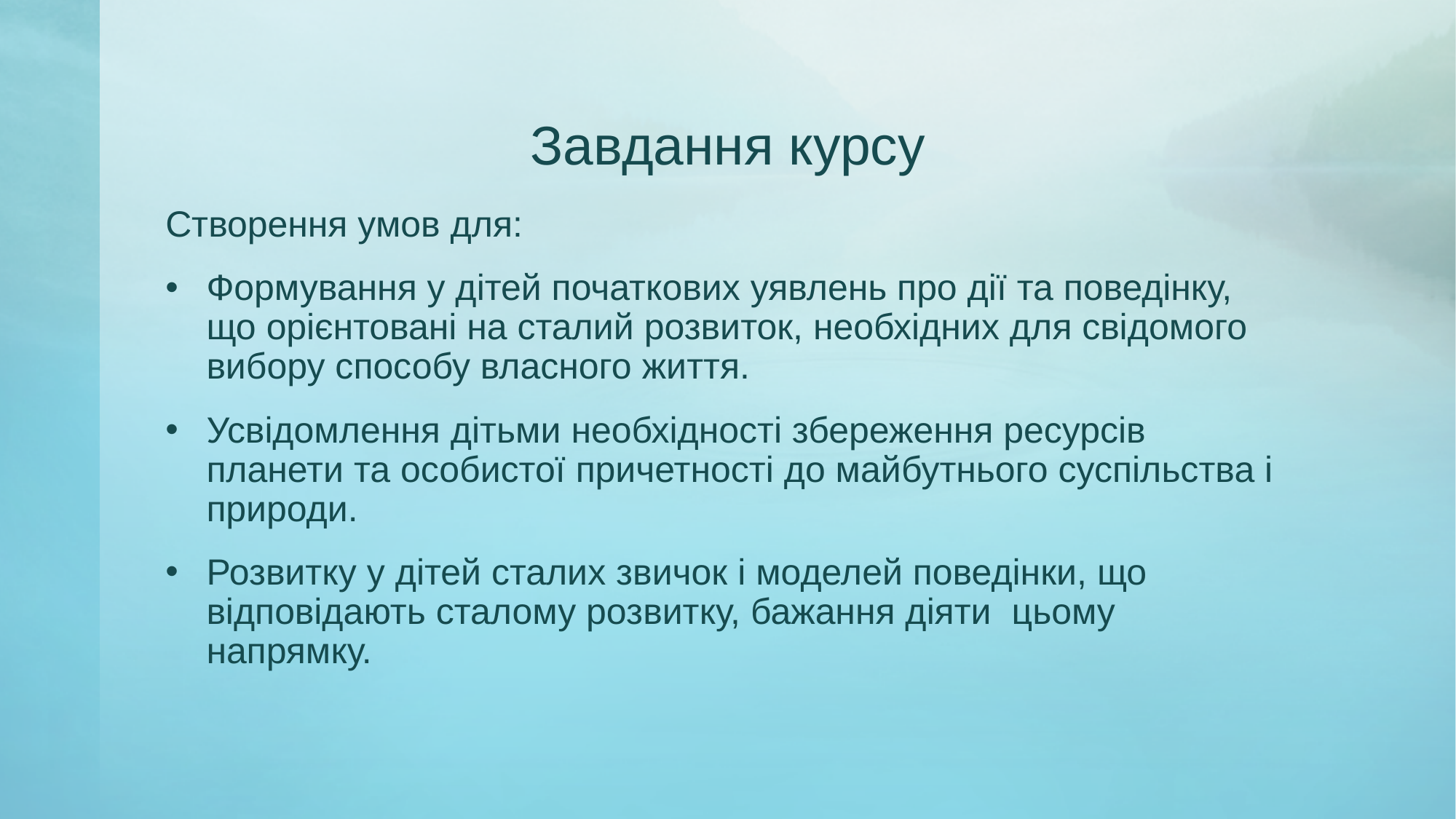

# Завдання курсу
Створення умов для:
Формування у дітей початкових уявлень про дії та поведінку, що орієнтовані на сталий розвиток, необхідних для свідомого вибору способу власного життя.
Усвідомлення дітьми необхідності збереження ресурсів планети та особистої причетності до майбутнього суспільства і природи.
Розвитку у дітей сталих звичок і моделей поведінки, що відповідають сталому розвитку, бажання діяти  цьому напрямку.